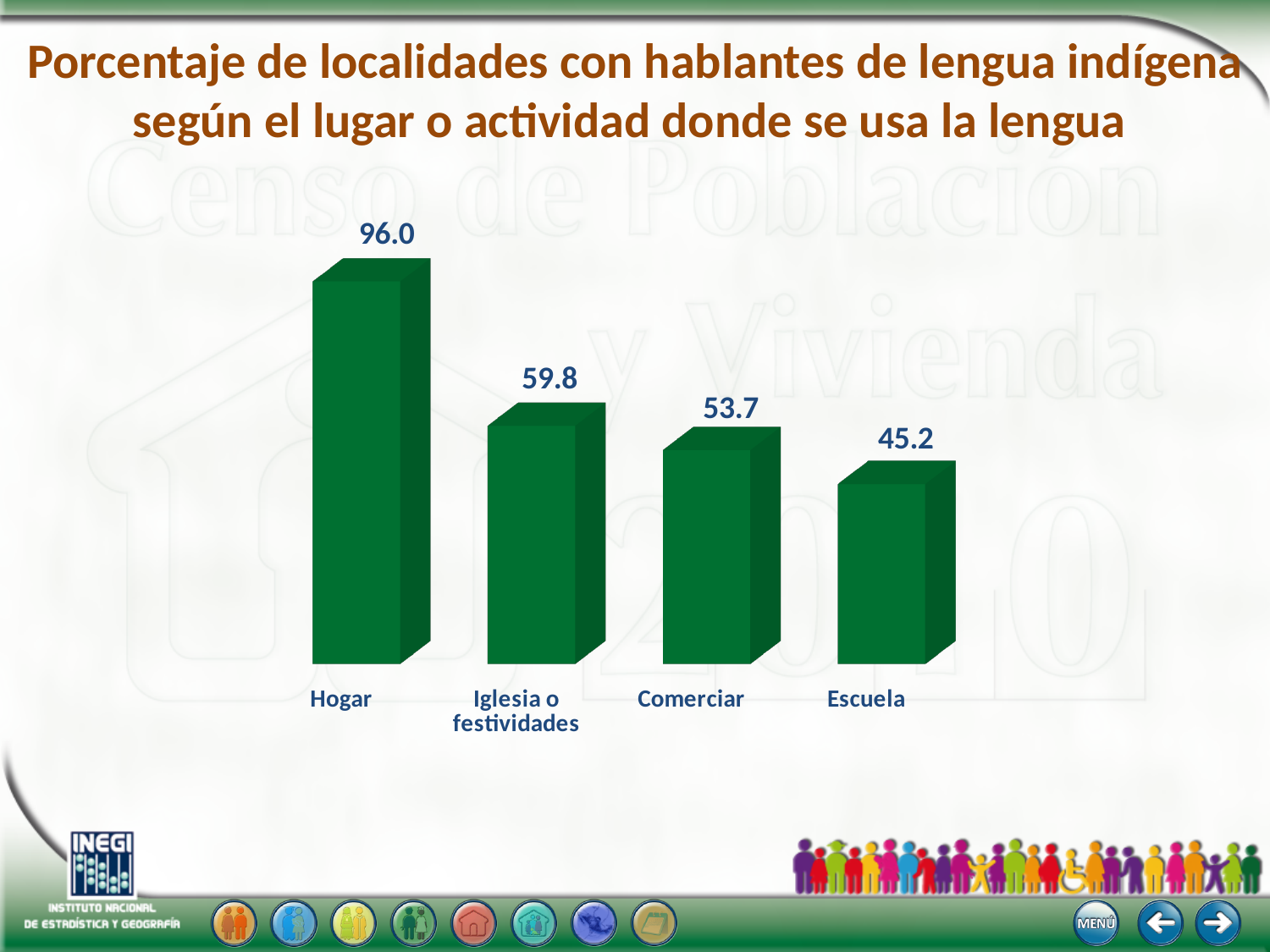

# Porcentaje de localidades con hablantes de lengua indígena según el lugar o actividad donde se usa la lengua

[unsupported chart]